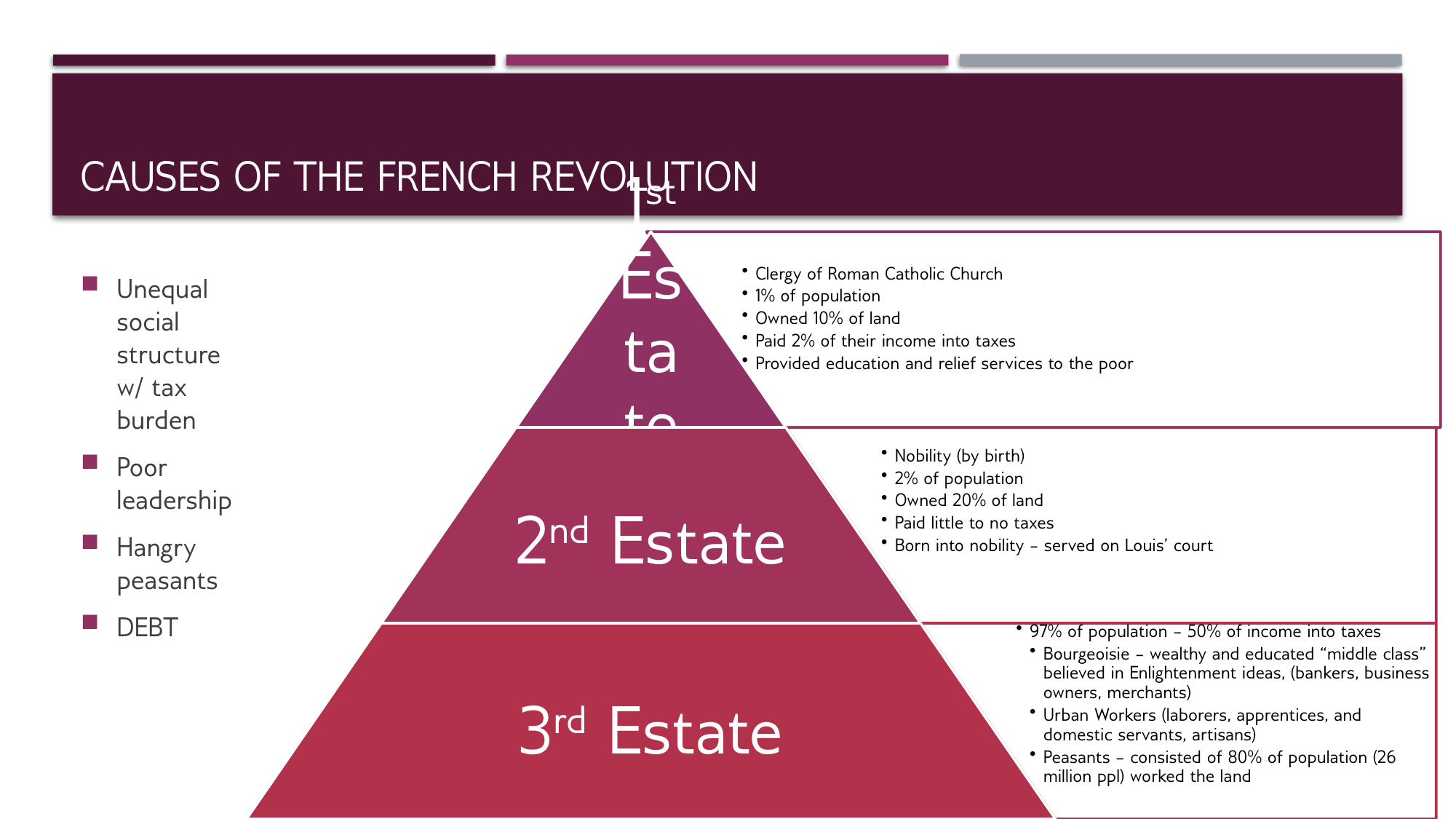

# Causes of the French Revolution
Clergy of Roman Catholic Church
1% of population
Owned 10% of land
Paid 2% of their income into taxes
Provided education and relief services to the poor
1st Estate

Nobility (by birth)
2% of population
Owned 20% of land
Paid little to no taxes
Born into nobility – served on Louis’ court

2nd Estate
97% of population – 50% of income into taxes
Bourgeoisie – wealthy and educated “middle class” believed in Enlightenment ideas, (bankers, business owners, merchants)
Urban Workers (laborers, apprentices, and domestic servants, artisans)
Peasants – consisted of 80% of population (26 million ppl) worked the land
3rd Estate
Unequal social structure w/ tax burden
Poor leadership
Hangry peasants
DEBT